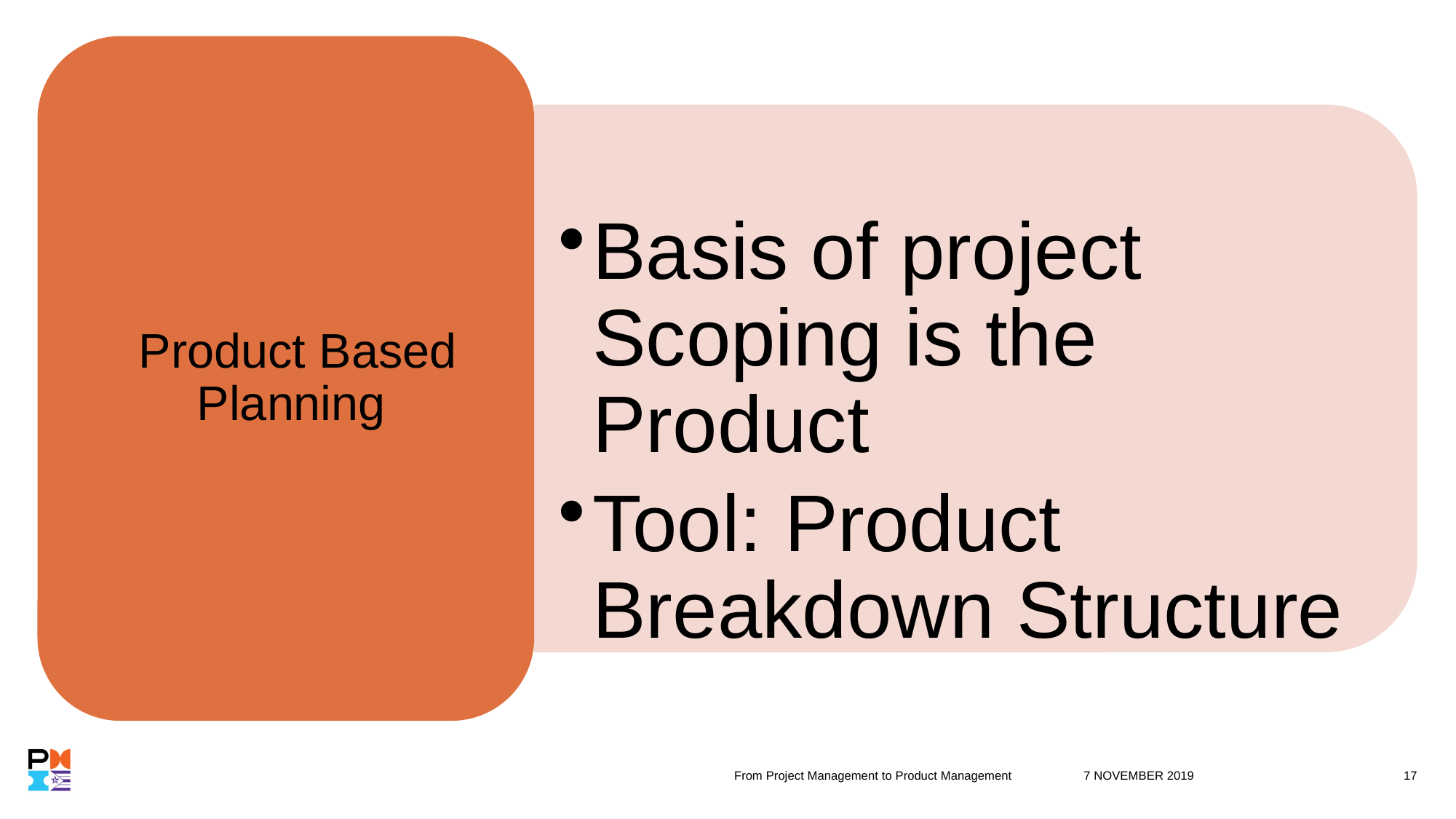

Basis of project Scoping is the Product
Tool: Product Breakdown Structure
Product Based Planning
From Project Management to Product Management
7 November 2019
17